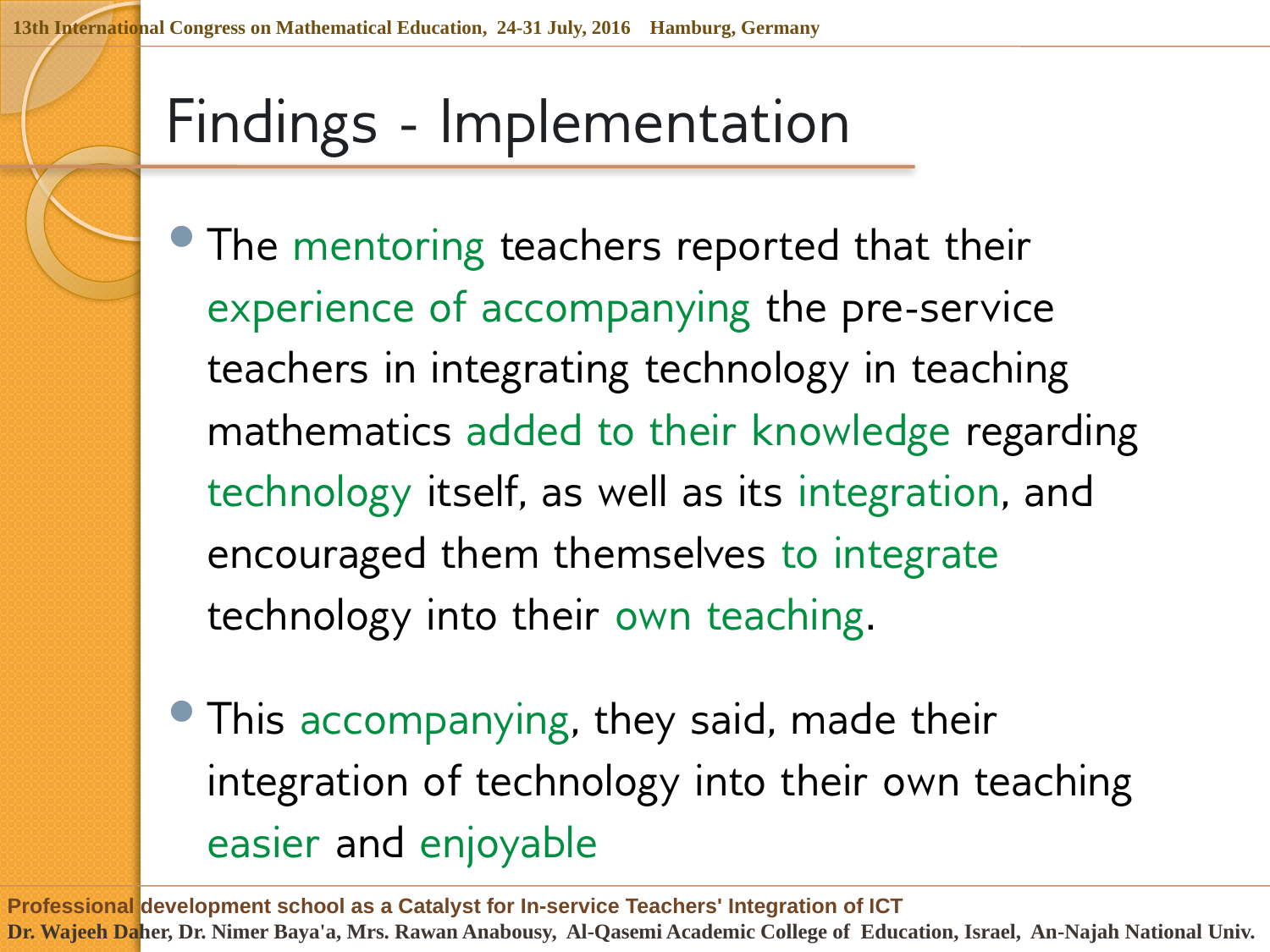

# Findings - Implementation
The mentoring teachers reported that their experience of accompanying the pre-service teachers in integrating technology in teaching mathematics added to their knowledge regarding technology itself, as well as its integration, and encouraged them themselves to integrate technology into their own teaching.
This accompanying, they said, made their integration of technology into their own teaching easier and enjoyable